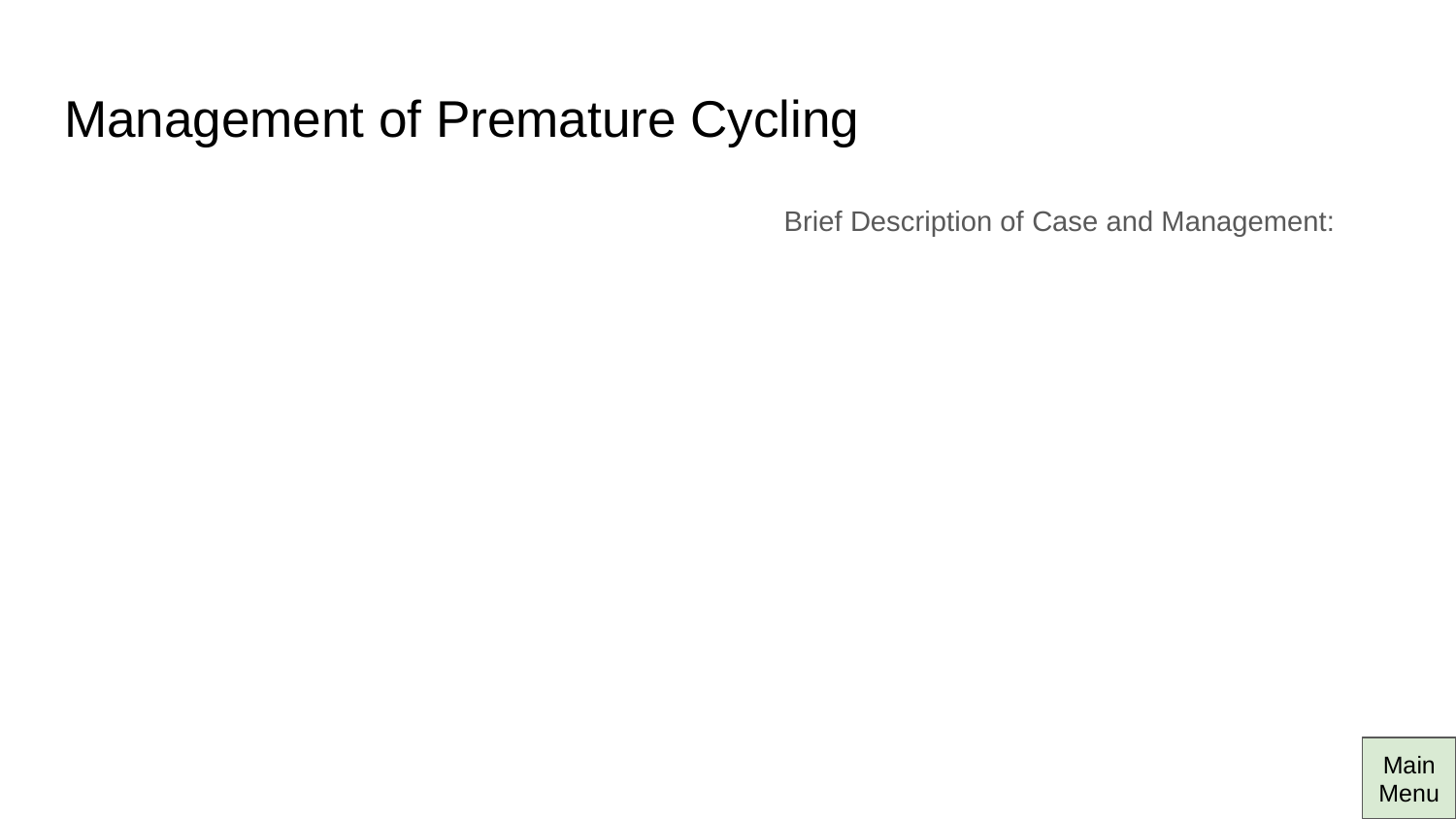

# Management of Premature Cycling

Brief Description of Case and Management:
Main Menu